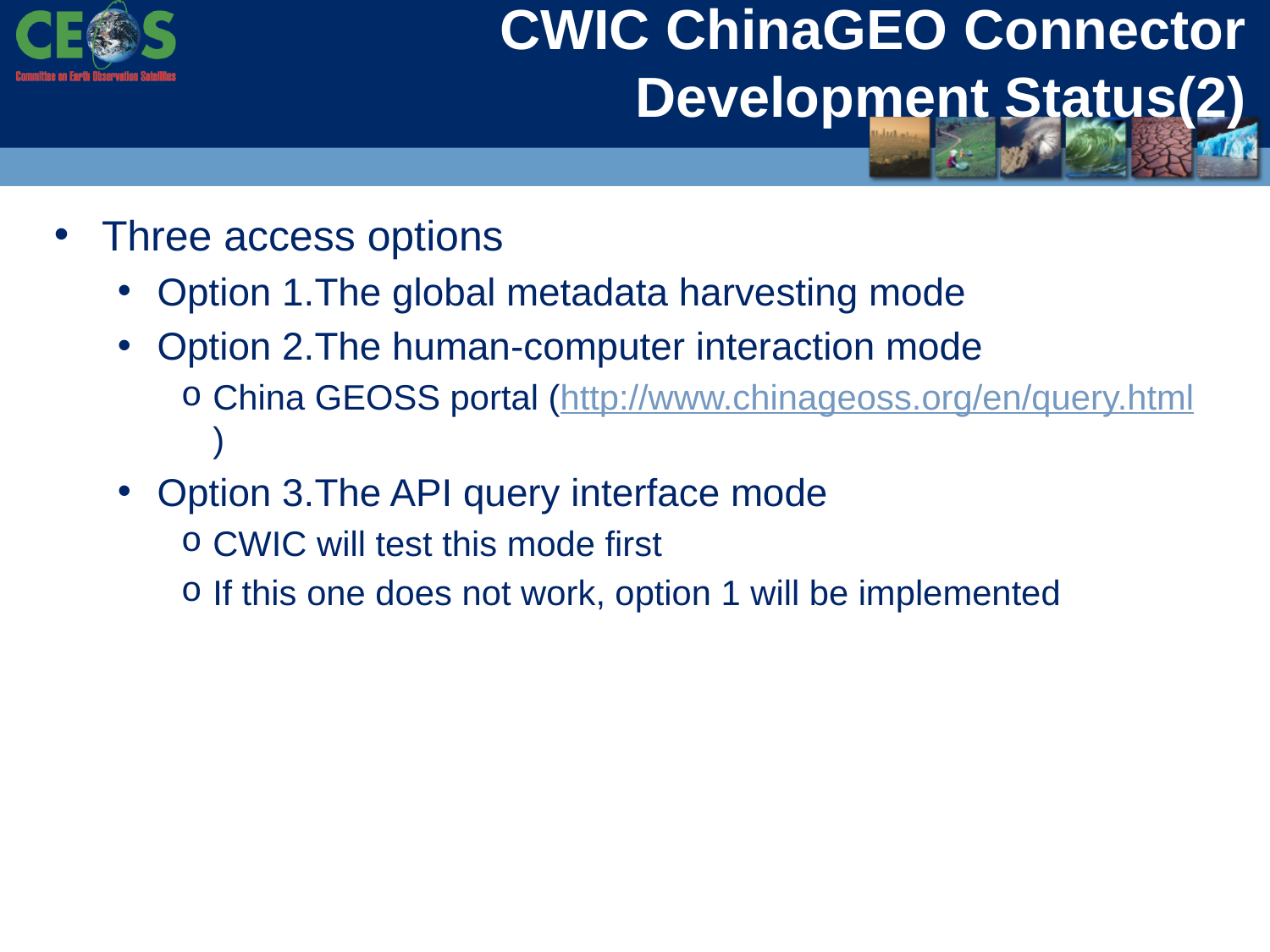

# CWIC ChinaGEO Connector Development Status(2)
Three access options
Option 1.The global metadata harvesting mode
Option 2.The human-computer interaction mode
China GEOSS portal (http://www.chinageoss.org/en/query.html)
Option 3.The API query interface mode
CWIC will test this mode first
If this one does not work, option 1 will be implemented